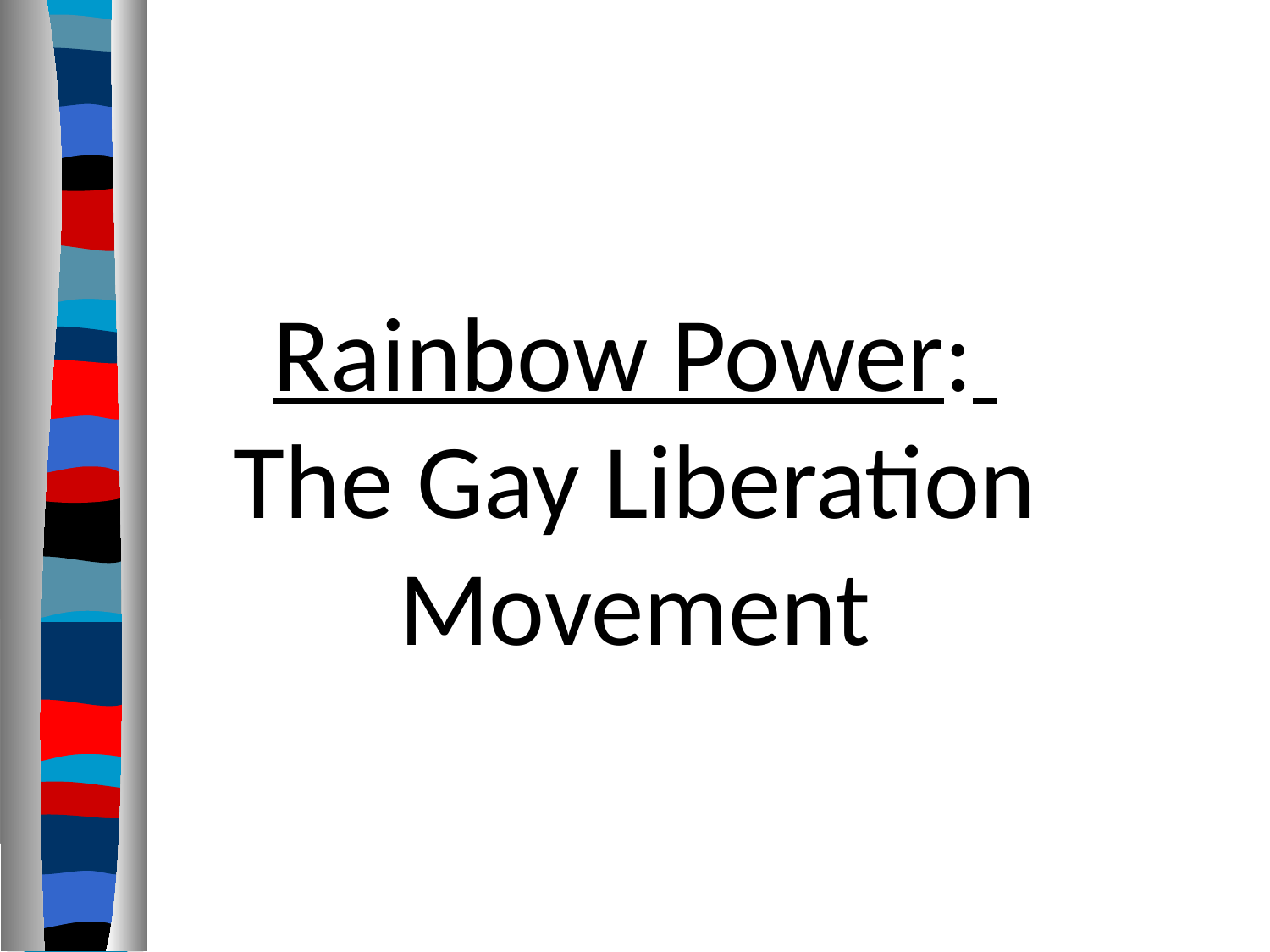

# Rainbow Power: The Gay Liberation Movement